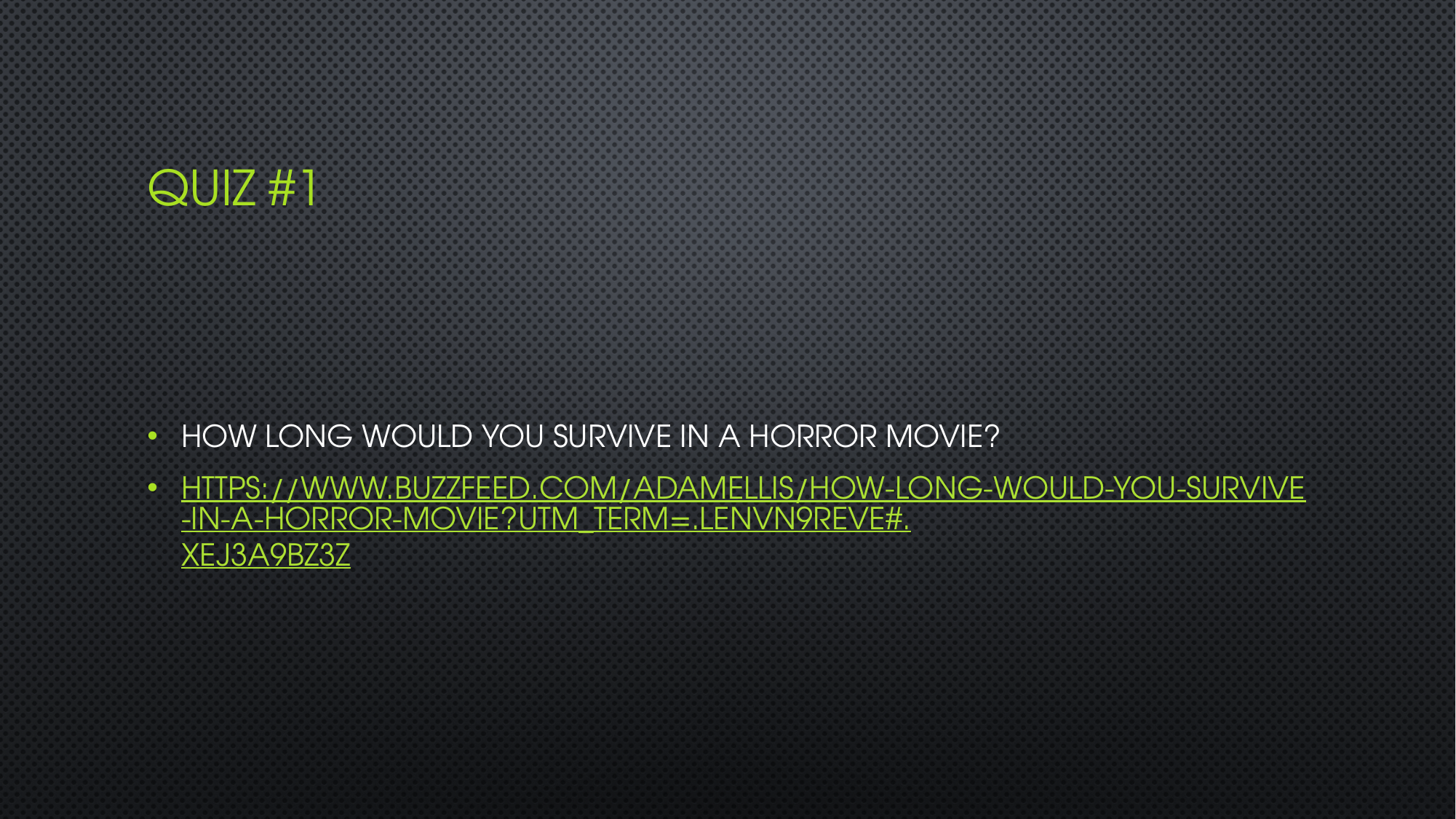

# Quiz #1
How long would you survive in a horror movie?
https://www.buzzfeed.com/adamellis/how-long-would-you-survive-in-a-horror-movie?utm_term=.leNVn9reVe#.xej3A9bZ3Z